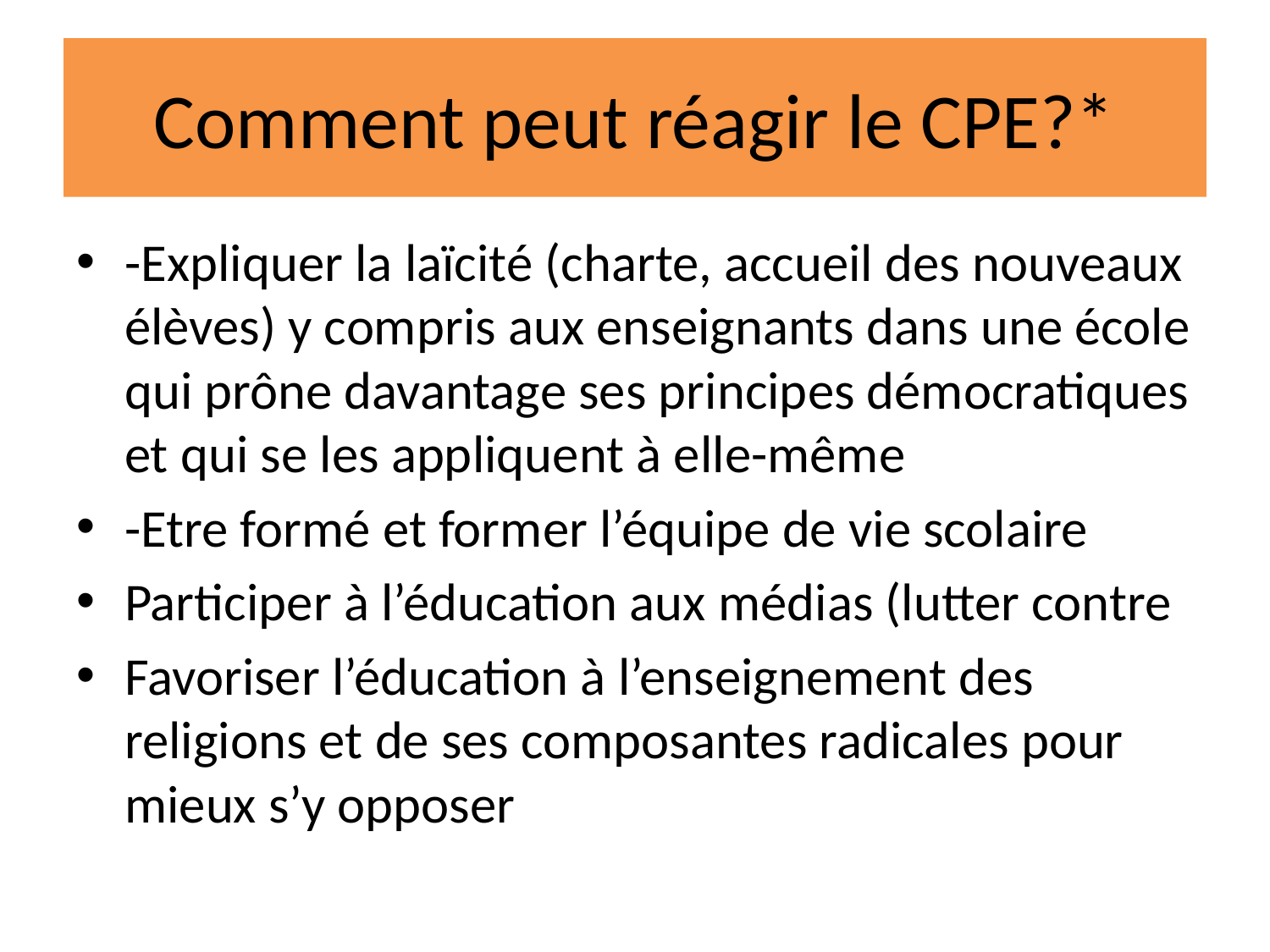

# Comment peut réagir le CPE?*
-Expliquer la laïcité (charte, accueil des nouveaux élèves) y compris aux enseignants dans une école qui prône davantage ses principes démocratiques et qui se les appliquent à elle-même
-Etre formé et former l’équipe de vie scolaire
Participer à l’éducation aux médias (lutter contre
Favoriser l’éducation à l’enseignement des religions et de ses composantes radicales pour mieux s’y opposer